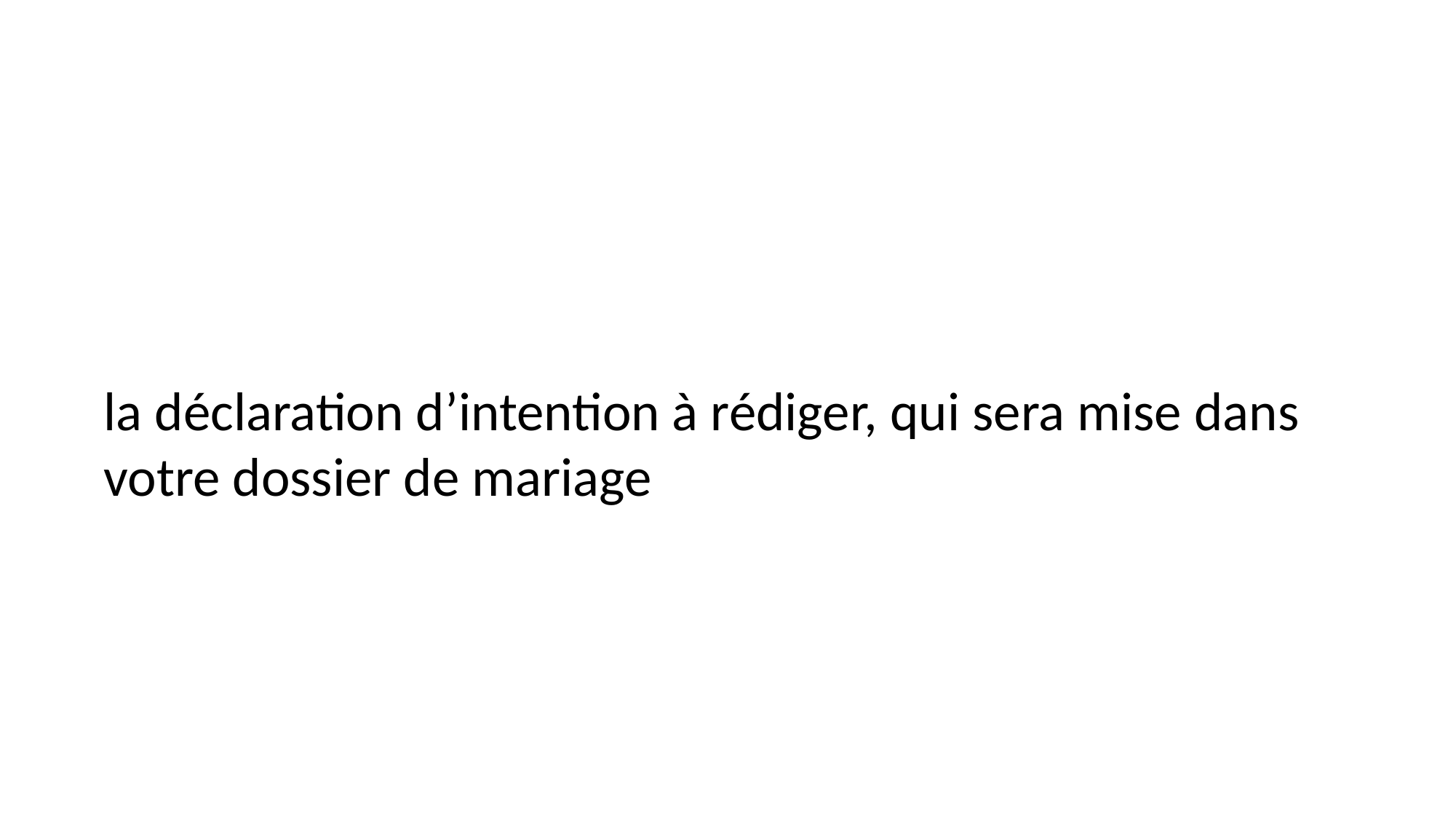

la déclaration d’intention à rédiger, qui sera mise dans votre dossier de mariage